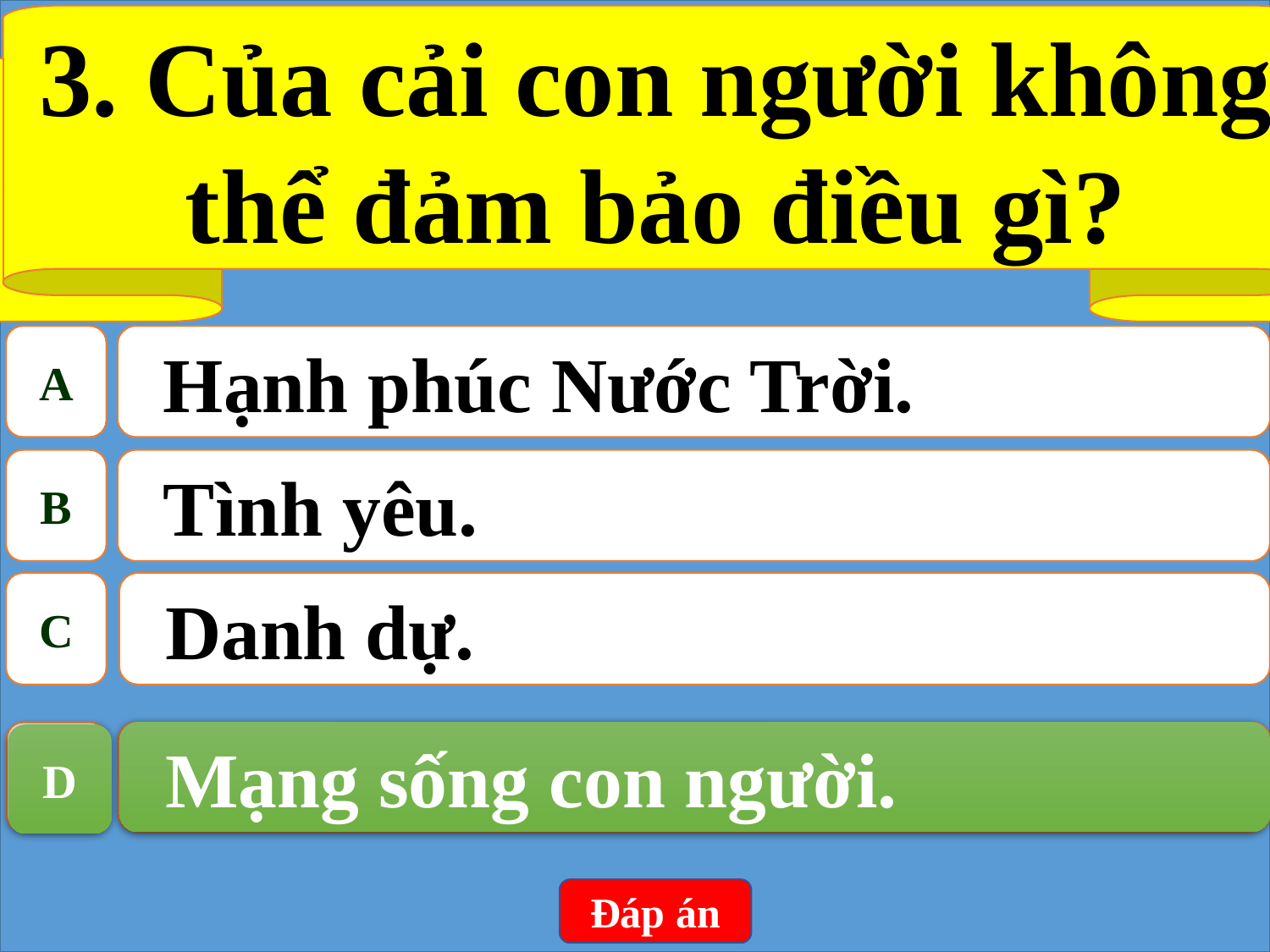

3. Của cải con người không thể đảm bảo điều gì?
A
Hạnh phúc Nước Trời.
B
Tình yêu.
C
Danh dự.
Mạng sống con người.
D
D
Mạng sống con người.
Đáp án